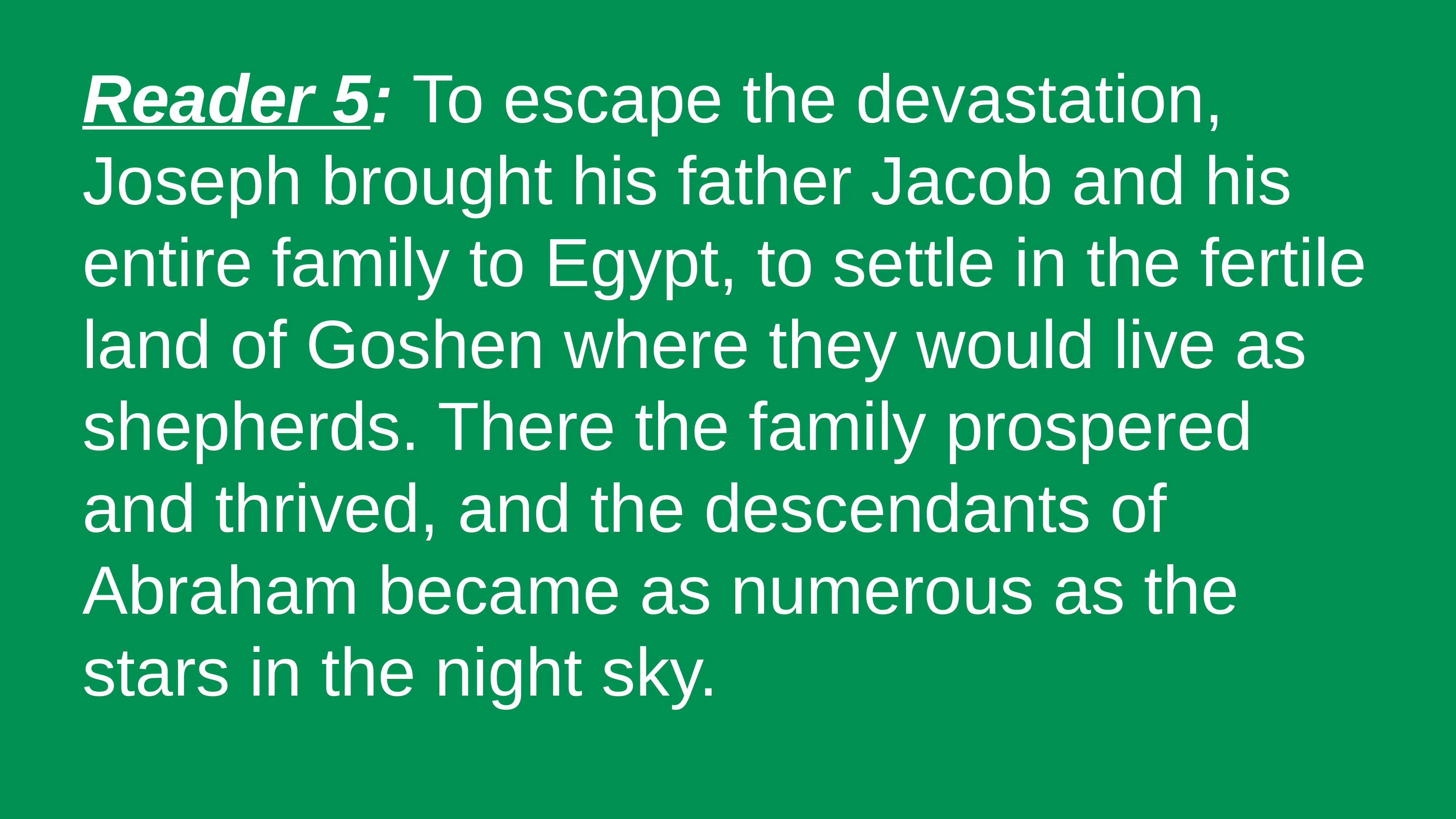

Reader 5: To escape the devastation, Joseph brought his father Jacob and his entire family to Egypt, to settle in the fertile land of Goshen where they would live as shepherds. There the family prospered and thrived, and the descendants of Abraham became as numerous as the stars in the night sky.